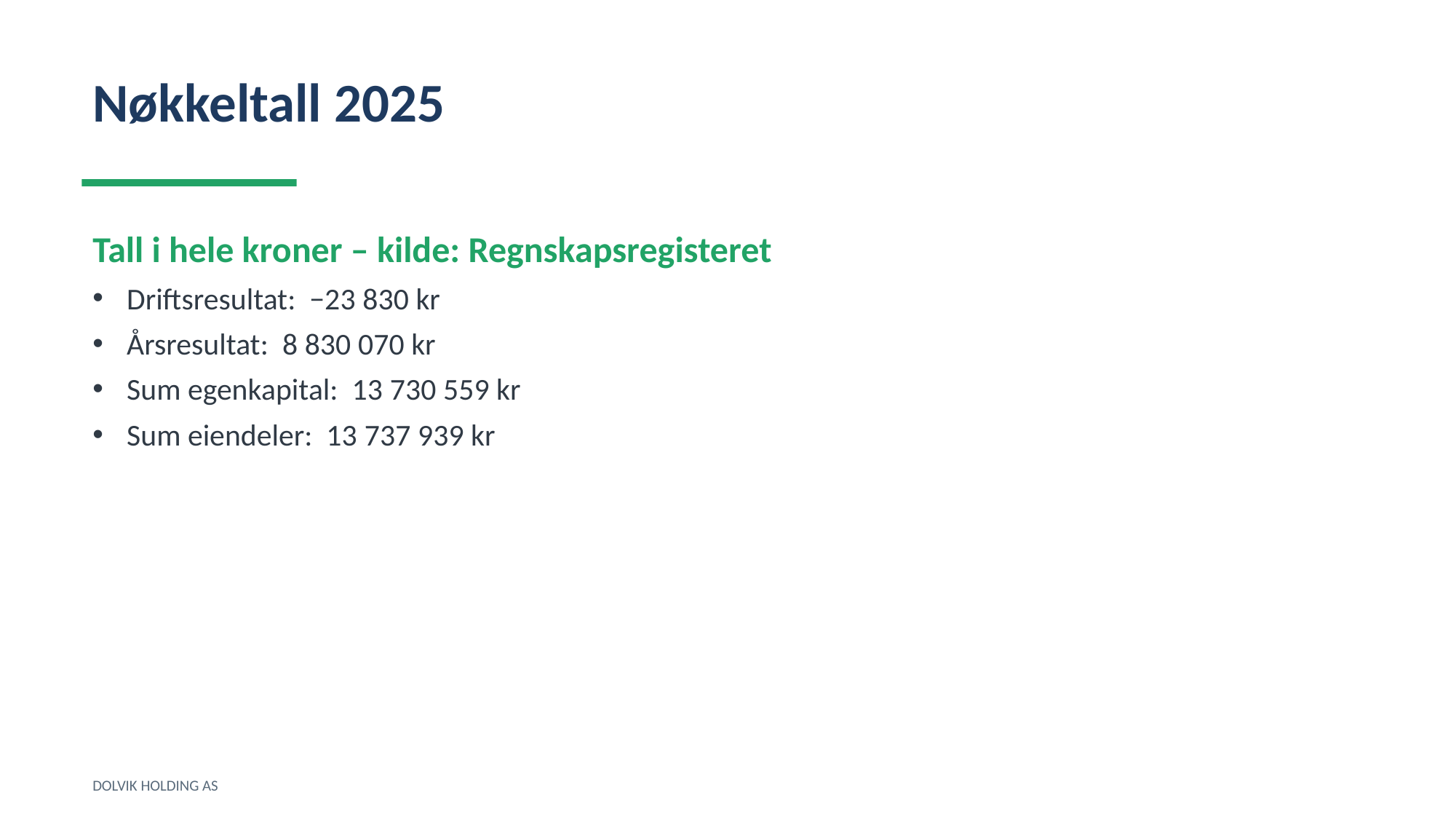

Nøkkeltall 2025

Tall i hele kroner – kilde: Regnskapsregisteret
Driftsresultat:  −23 830 kr
Årsresultat:  8 830 070 kr
Sum egenkapital:  13 730 559 kr
Sum eiendeler:  13 737 939 kr
DOLVIK HOLDING AS